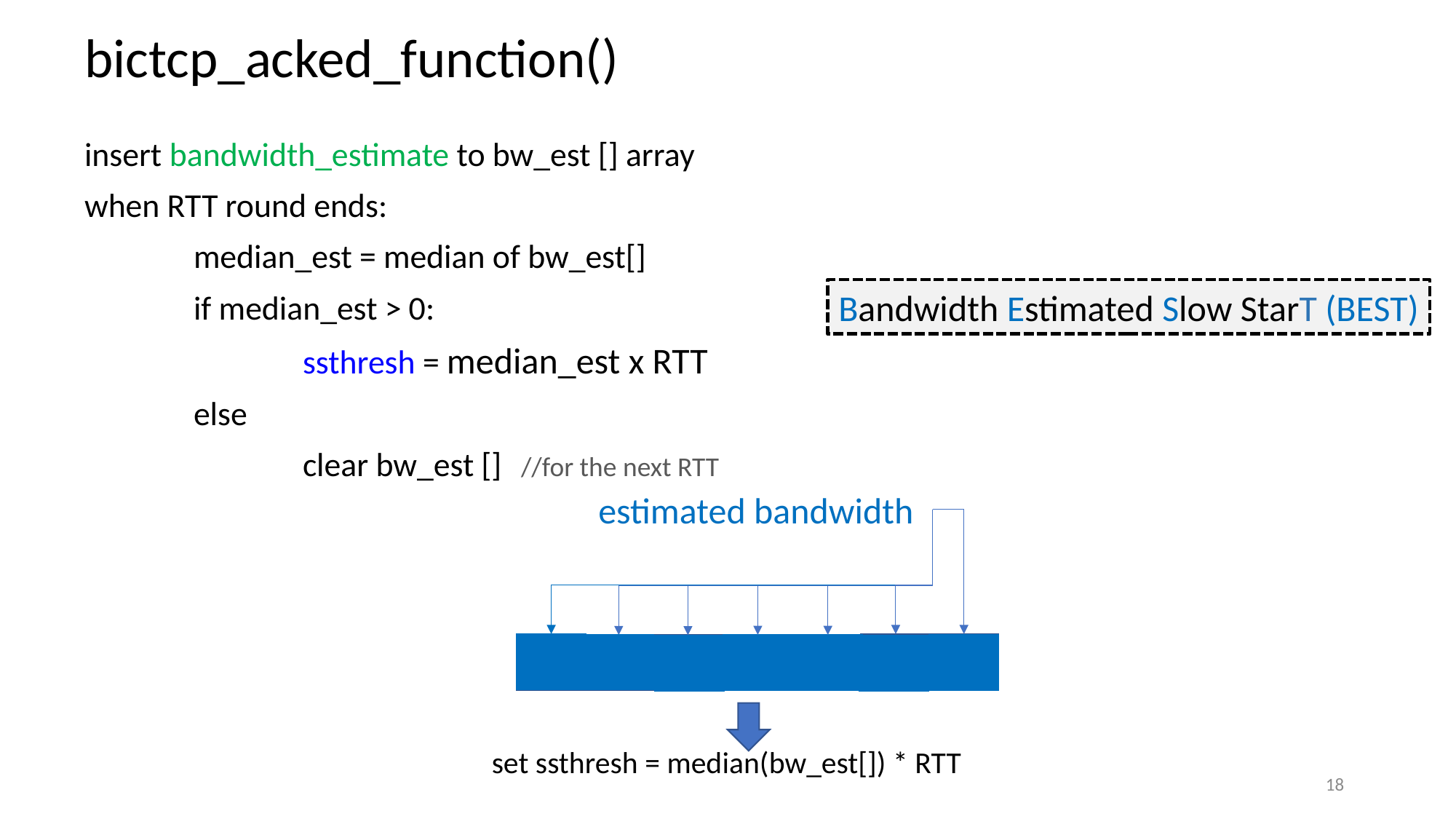

# bictcp_acked_function()
insert bandwidth_estimate to bw_est [] array
when RTT round ends:
	median_est = median of bw_est[]
	if median_est > 0:
		ssthresh = median_est x RTT
	else
		clear bw_est []	//for the next RTT

Bandwidth Estimated Slow StarT (BEST)
estimated bandwidth

set ssthresh = median(bw_est[]) * RTT
18